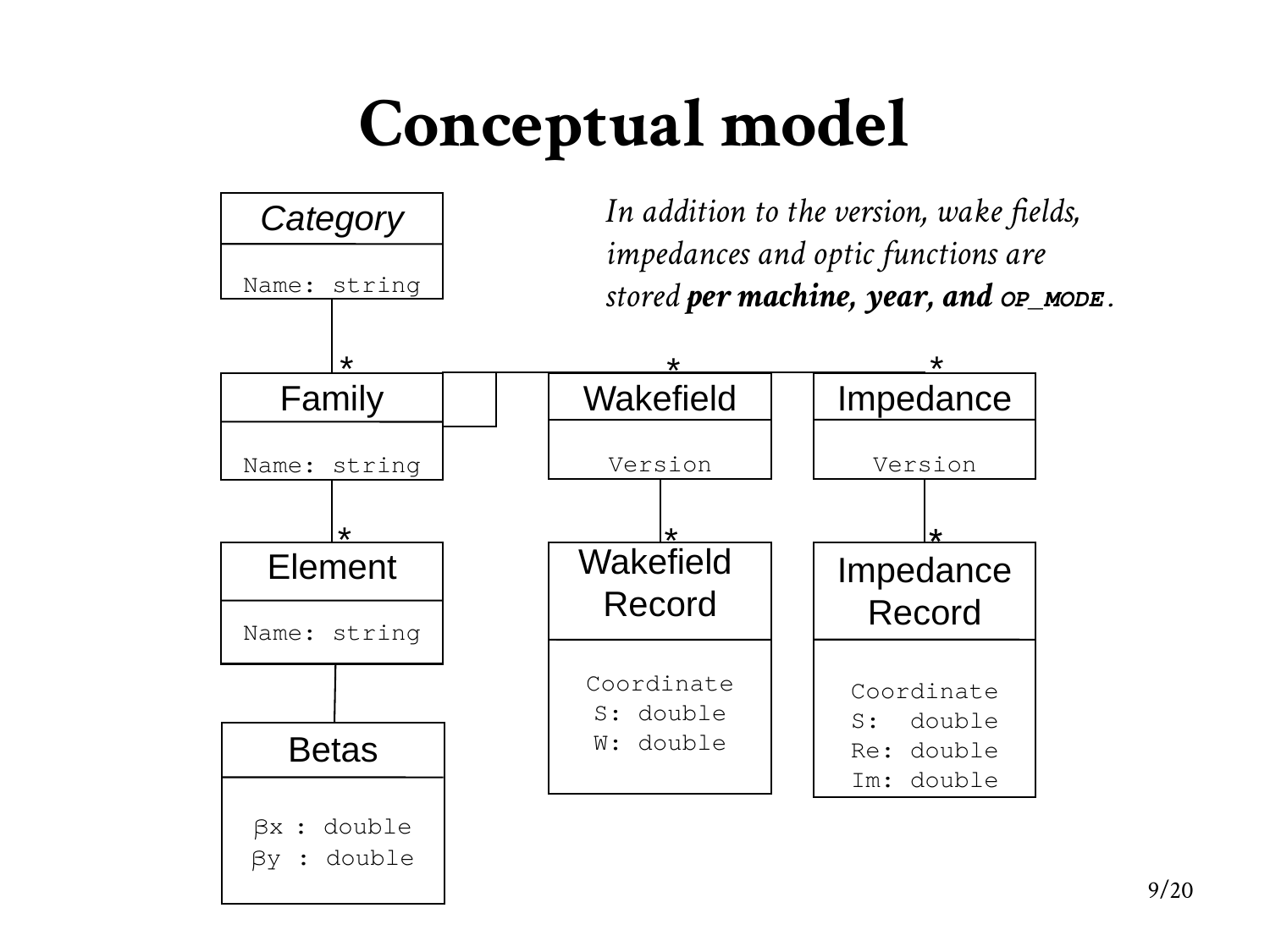

# Conceptual model
In addition to the version, wake fields, impedances and optic functions are stored per machine, year, and OP_MODE.
Category

Name: string

Family

Name: string

*
*
Impedance

Version

*
Wakefield

Version

*
Wakefield
Record

Coordinate
S: double
W: double

*
Impedance
Record

Coordinate
S:  double
Re: double
Im: double

*
*

Element

Name: string

Betas

βx : double
βy : double

9/20